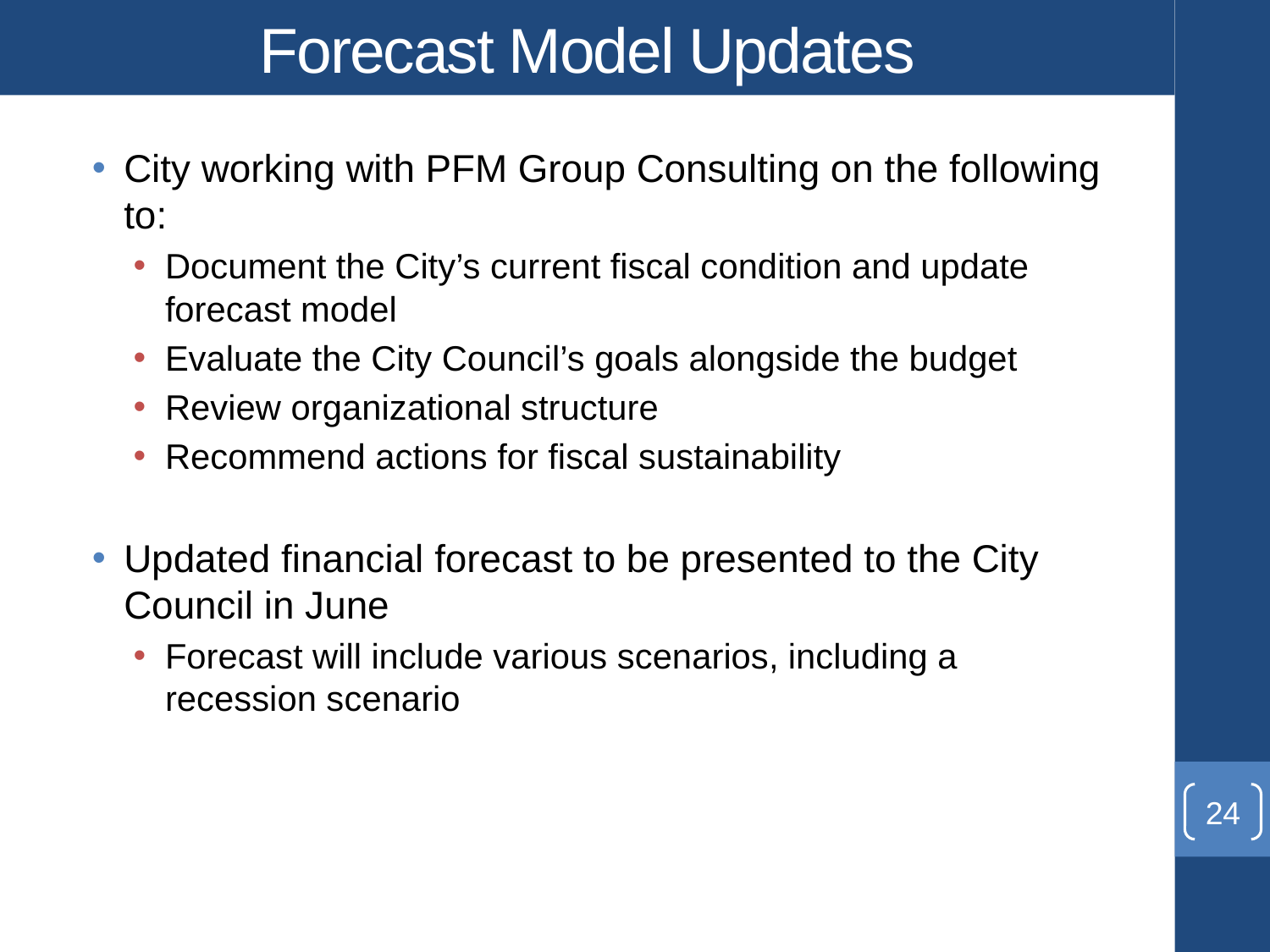

# Forecast Model Updates
City working with PFM Group Consulting on the following to:
Document the City’s current fiscal condition and update forecast model
Evaluate the City Council’s goals alongside the budget
Review organizational structure
Recommend actions for fiscal sustainability

Updated financial forecast to be presented to the City Council in June
Forecast will include various scenarios, including a recession scenario
24